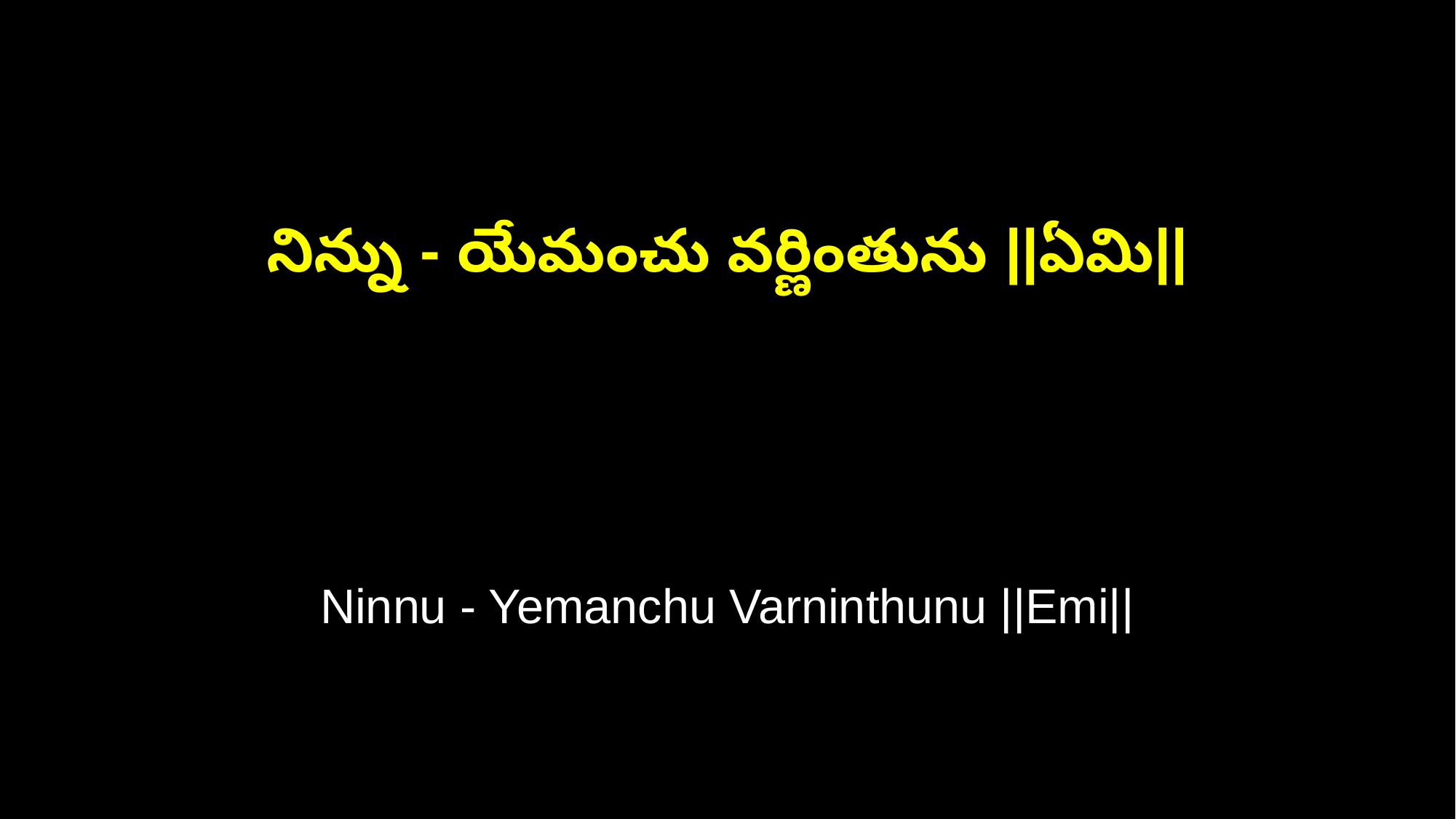

నిన్ను - యేమంచు వర్ణింతును ||ఏమి||
Ninnu - Yemanchu Varninthunu ||Emi||